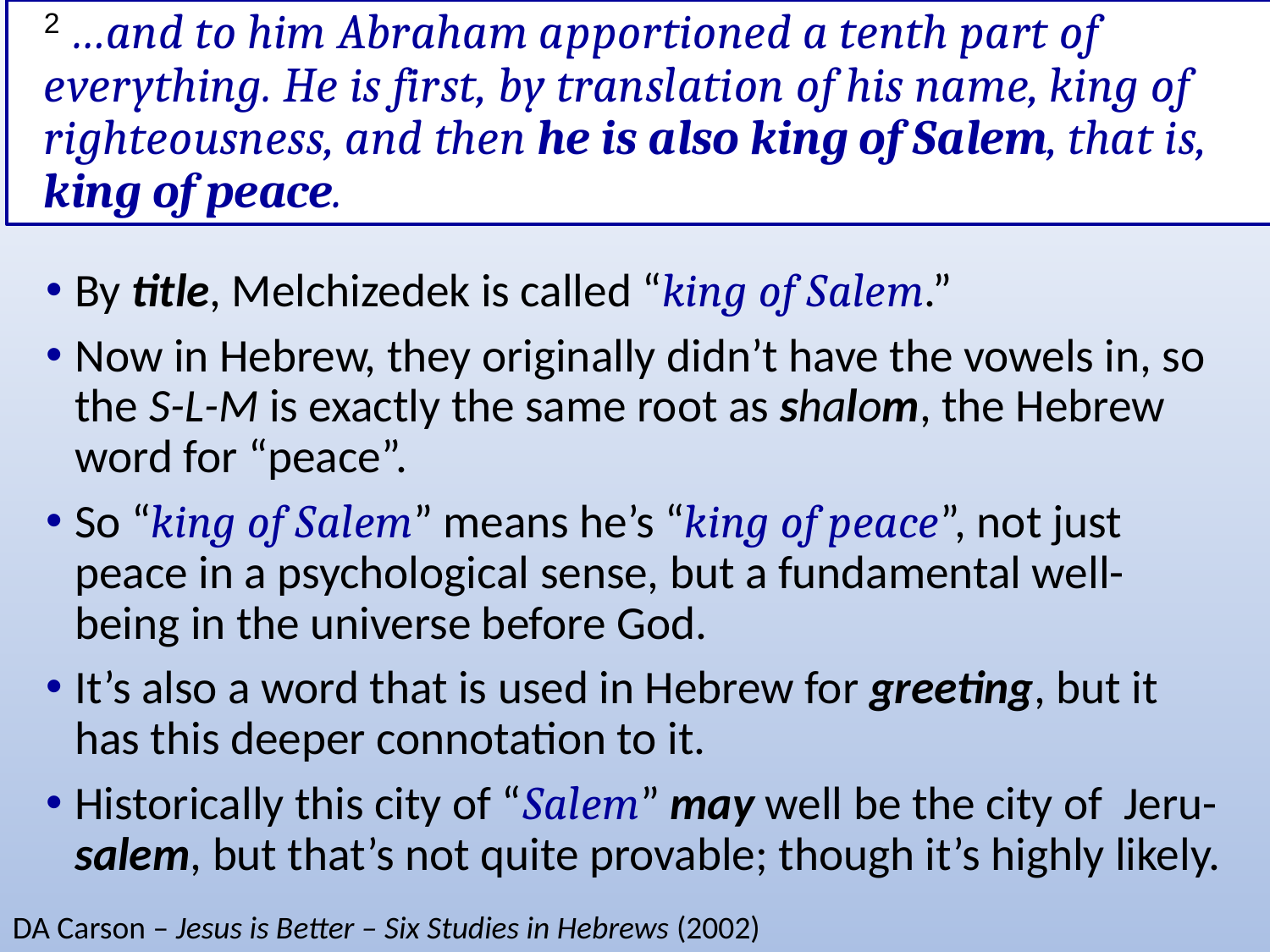

# 2 …and to him Abraham apportioned a tenth part of everything. He is first, by translation of his name, king of righteousness, and then he is also king of Salem, that is, king of peace.
By title, Melchizedek is called “king of Salem.”
Now in Hebrew, they originally didn’t have the vowels in, so the S-L-M is exactly the same root as shalom, the Hebrew word for “peace”.
So “king of Salem” means he’s “king of peace”, not just peace in a psychological sense, but a fundamental well-being in the universe before God.
It’s also a word that is used in Hebrew for greeting, but it has this deeper connotation to it.
Historically this city of “Salem” may well be the city of  Jeru-salem, but that’s not quite provable; though it’s highly likely.
DA Carson – Jesus is Better – Six Studies in Hebrews (2002)